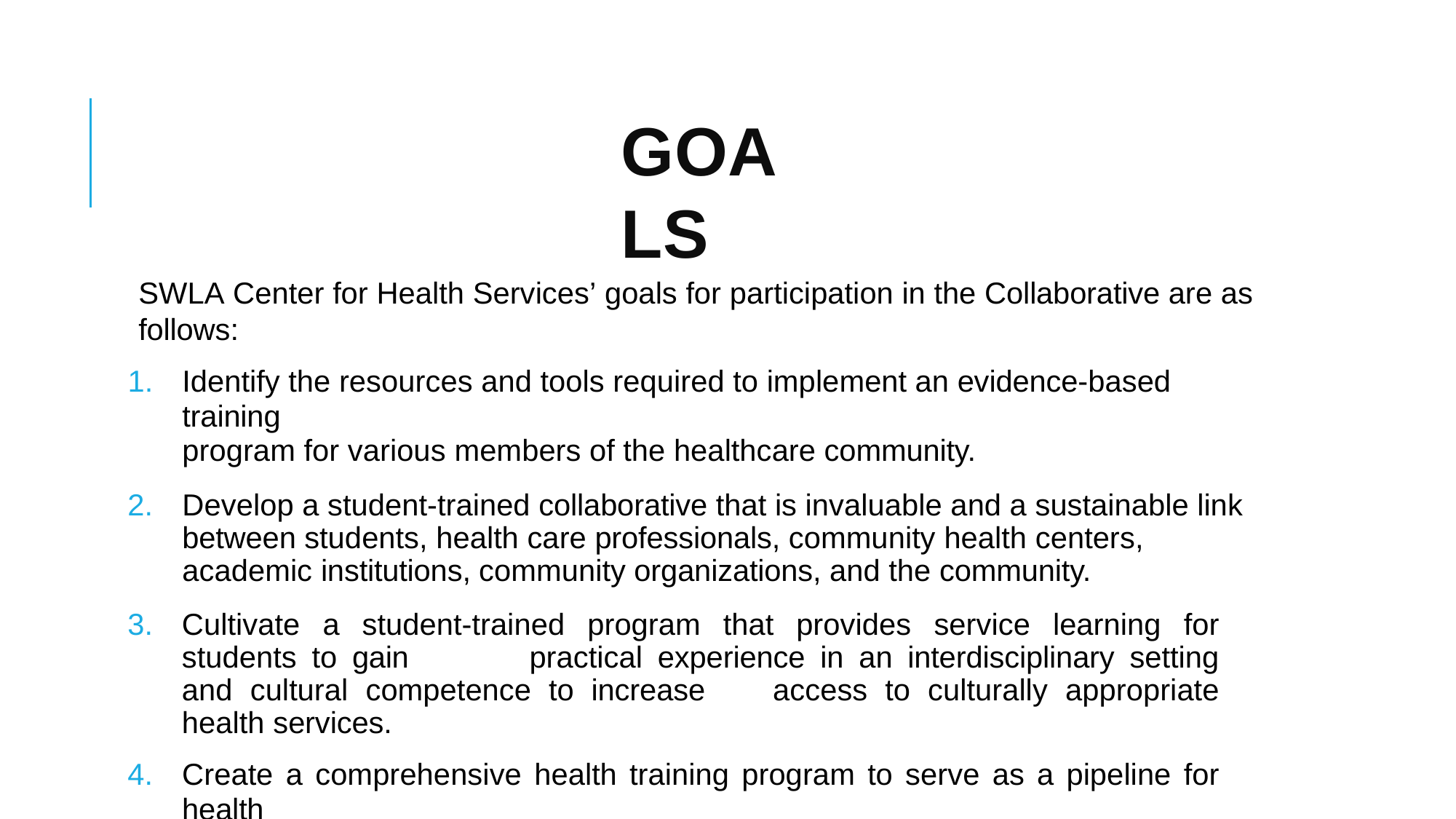

# GOALS
SWLA Center for Health Services’ goals for participation in the Collaborative are as follows:
Identify the resources and tools required to implement an evidence-based training
program for various members of the healthcare community.
Develop a student-trained collaborative that is invaluable and a sustainable link between students, health care professionals, community health centers, academic institutions, community organizations, and the community.
Cultivate a student-trained program that provides service learning for students to gain 	practical experience in an interdisciplinary setting and cultural competence to increase 	access to culturally appropriate health services.
Create a comprehensive health training program to serve as a pipeline for health
professionals.